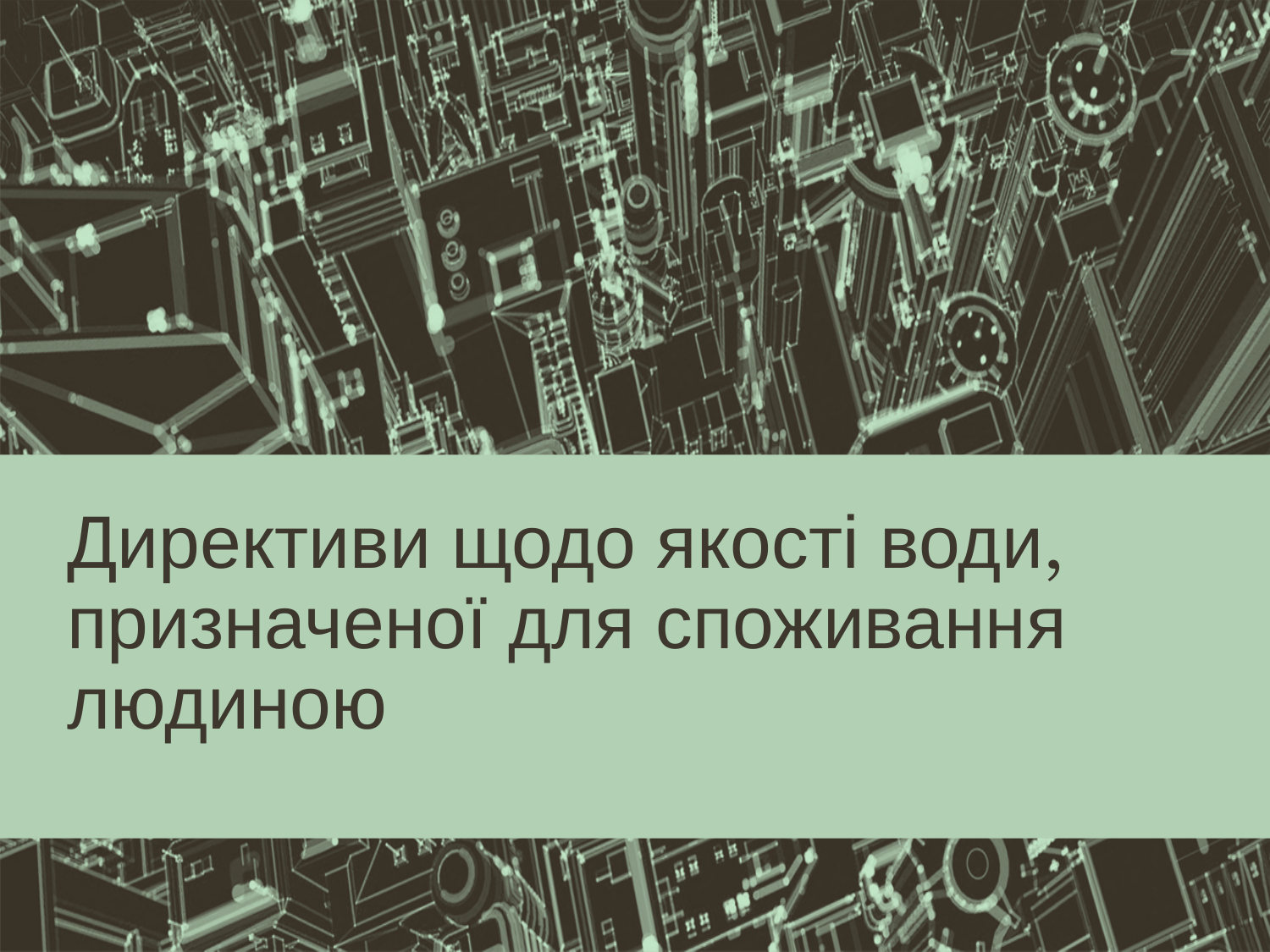

# Директиви щодо якості води, призначеної для споживання людиною